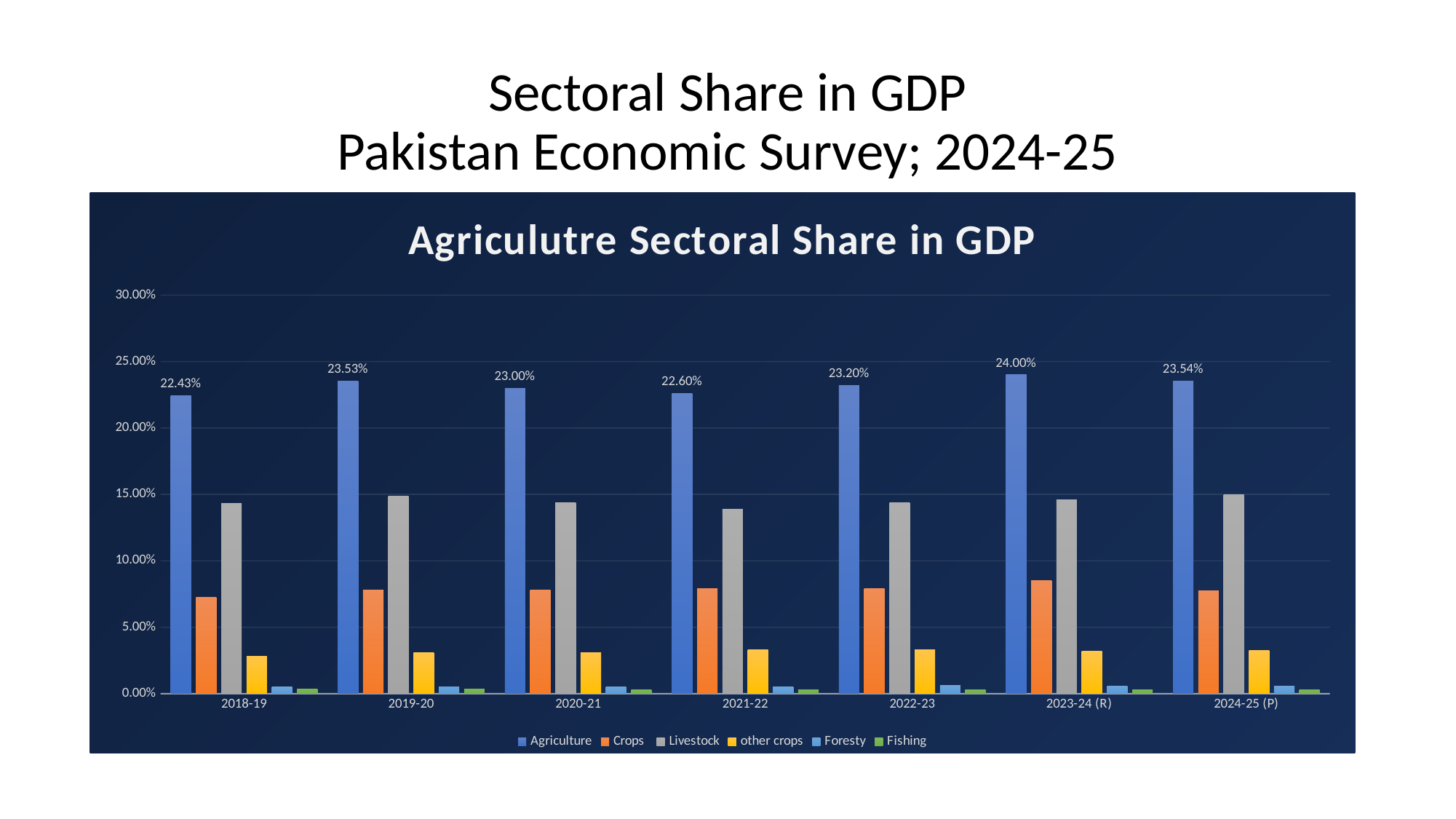

# Sectoral Share in GDP Pakistan Economic Survey; 2024-25

### Chart: Agriculutre Sectoral Share in GDP

| Category | Agriculture | Crops  | Livestock | other crops | Foresty | Fishing |
|---|---|---|---|---|---|---|
| 2018-19 | 0.2243 | 0.0725 | 0.1434 | 0.028 | 0.0049 | 0.0034 |
| 2019-20 | 0.2353 | 0.0778 | 0.1488 | 0.0309 | 0.0051 | 0.0035 |
| 2020-21 | 0.23 | 0.078 | 0.144 | 0.031 | 0.005 | 0.003 |
| 2021-22 | 0.226 | 0.079 | 0.139 | 0.033 | 0.005 | 0.003 |
| 2022-23 | 0.232 | 0.079 | 0.144 | 0.033 | 0.006 | 0.003 |
| 2023-24 (R) | 0.24 | 0.085 | 0.146 | 0.032 | 0.0056 | 0.0031 |
| 2024-25 (P) | 0.2354 | 0.0772 | 0.1497 | 0.0327 | 0.0054 | 0.0031 |